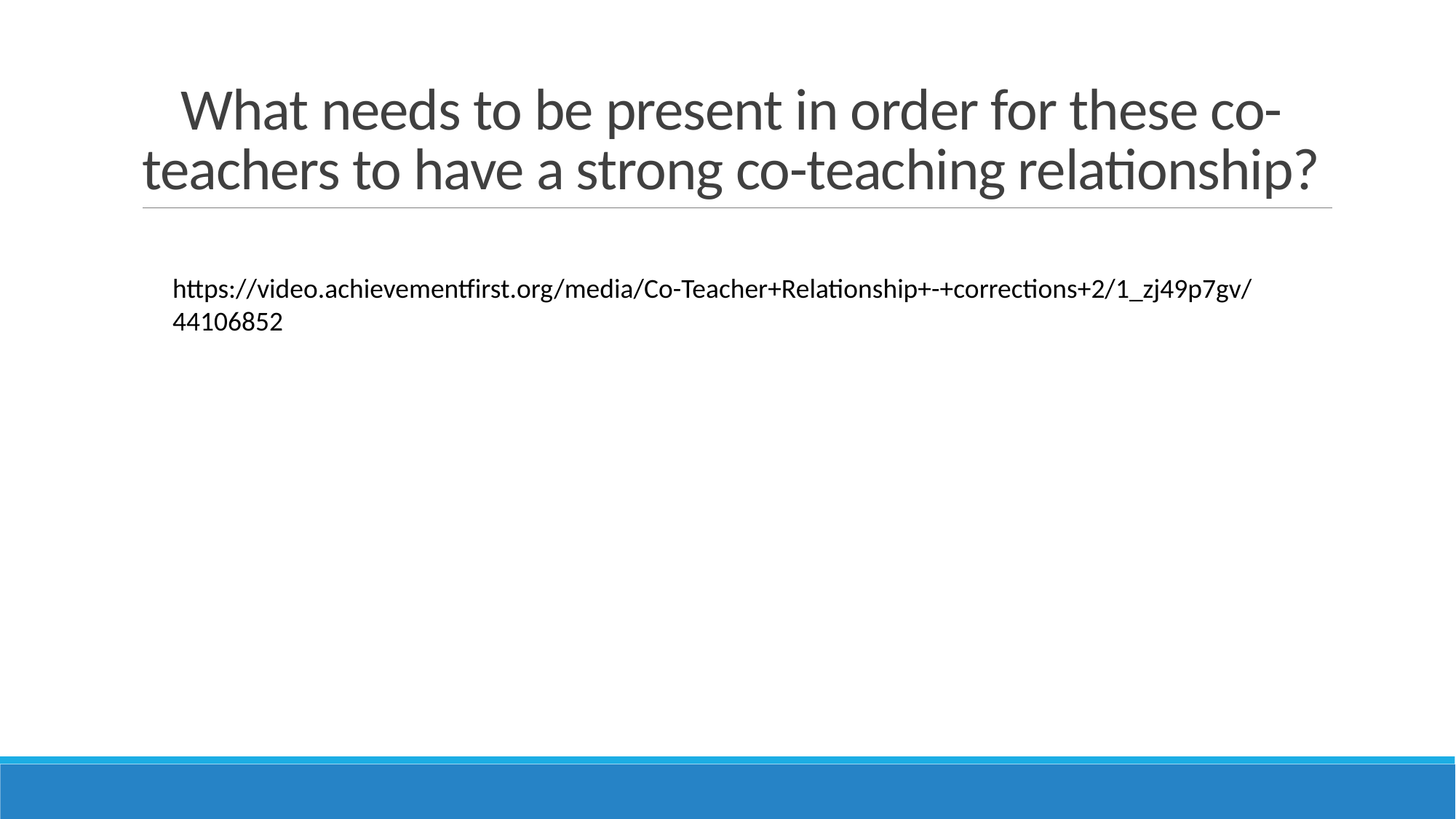

# What needs to be present in order for these co-teachers to have a strong co-teaching relationship?
https://video.achievementfirst.org/media/Co-Teacher+Relationship+-+corrections+2/1_zj49p7gv/44106852